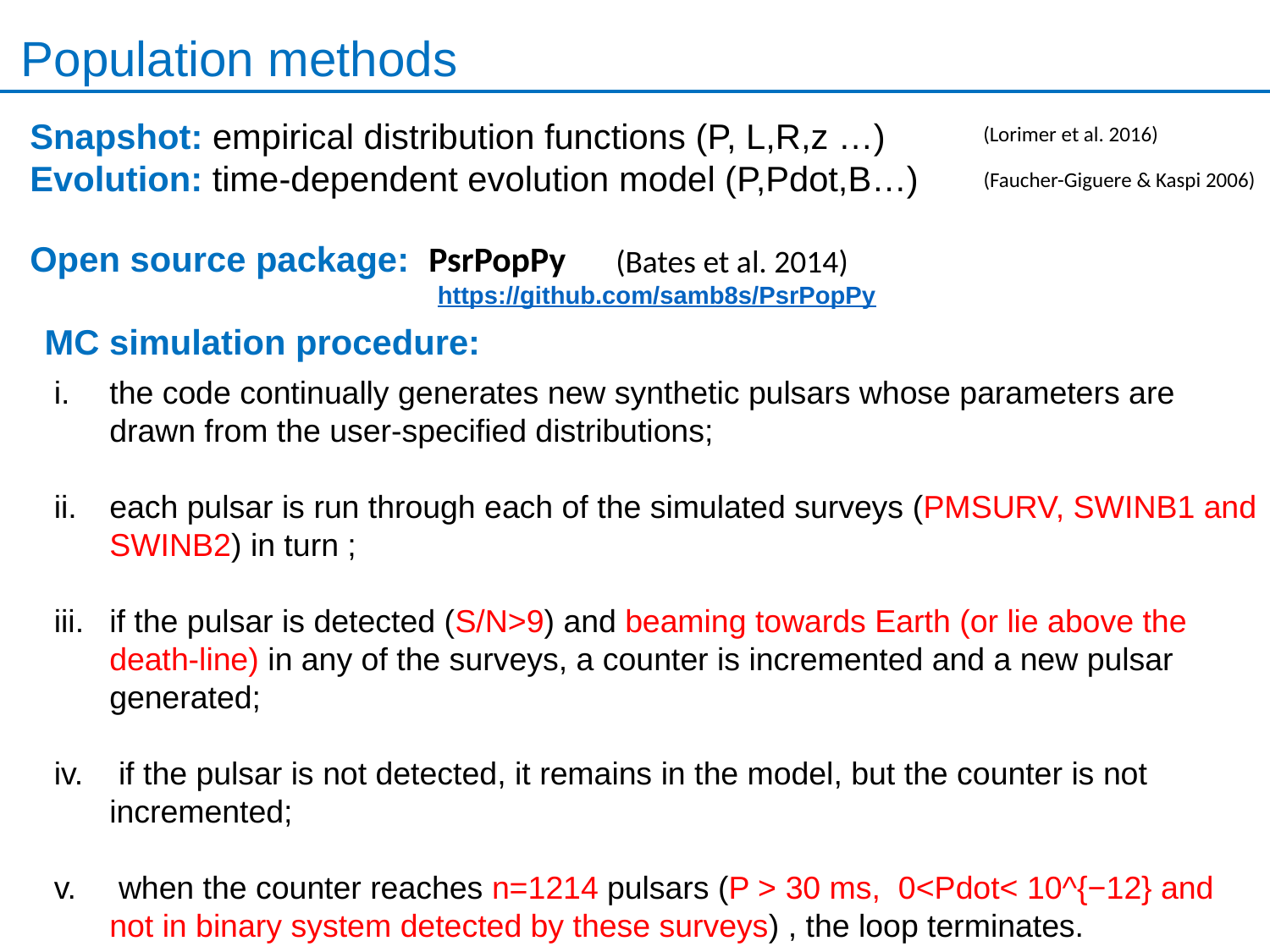

Population methods
Snapshot: empirical distribution functions (P, L,R,z …)
Evolution: time-dependent evolution model (P,Pdot,B…)

Open source package:  PsrPopPy
		                      https://github.com/samb8s/PsrPopPy
(Lorimer et al. 2016)
(Faucher-Giguere & Kaspi 2006)
(Bates et al. 2014)
MC simulation procedure:
the code continually generates new synthetic pulsars whose parameters are drawn from the user-specified distributions;

each pulsar is run through each of the simulated surveys (PMSURV, SWINB1 and SWINB2) in turn ;

if the pulsar is detected (S/N>9) and beaming towards Earth (or lie above the death-line) in any of the surveys, a counter is incremented and a new pulsar generated;

 if the pulsar is not detected, it remains in the model, but the counter is not incremented;

 when the counter reaches n=1214 pulsars (P > 30 ms,  0<Pdot< 10^{−12} and not in binary system detected by these surveys) , the loop terminates.